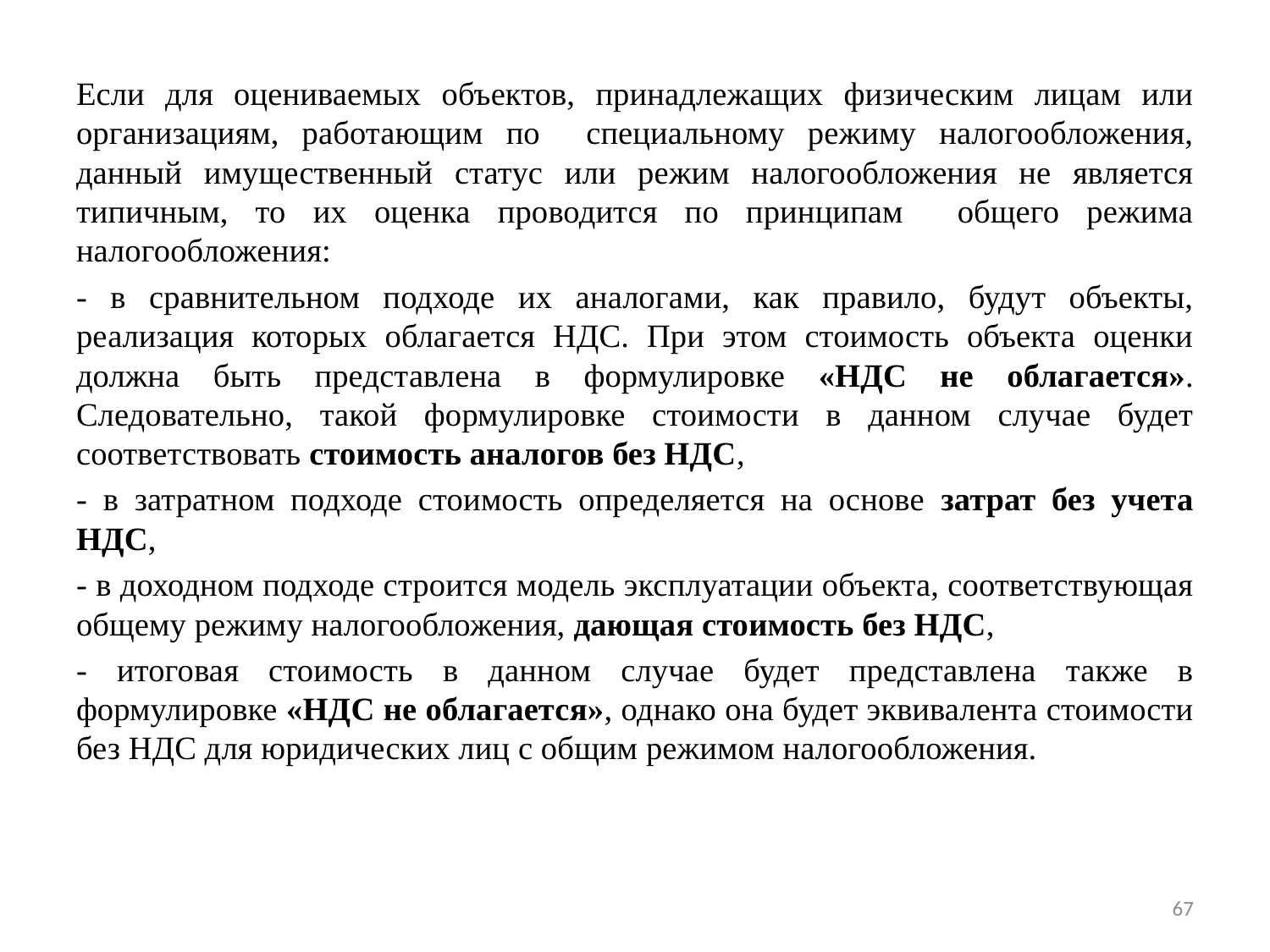

Если для оцениваемых объектов, принадлежащих физическим лицам или организациям, работающим по  специальному режиму налогообложения, данный имущественный статус или режим налогообложения не является типичным, то их оценка проводится по принципам  общего режима налогообложения:
- в сравнительном подходе их аналогами, как правило, будут объекты, реализация которых облагается НДС. При этом стоимость объекта оценки должна быть представлена в формулировке «НДС не облагается». Следовательно, такой формулировке стоимости в данном случае будет соответствовать стоимость аналогов без НДС,
- в затратном подходе стоимость определяется на основе затрат без учета НДС,
- в доходном подходе строится модель эксплуатации объекта, соответствующая общему режиму налогообложения, дающая стоимость без НДС,
- итоговая стоимость в данном случае будет представлена также в формулировке «НДС не облагается», однако она будет эквивалента стоимости без НДС для юридических лиц с общим режимом налогообложения.

67